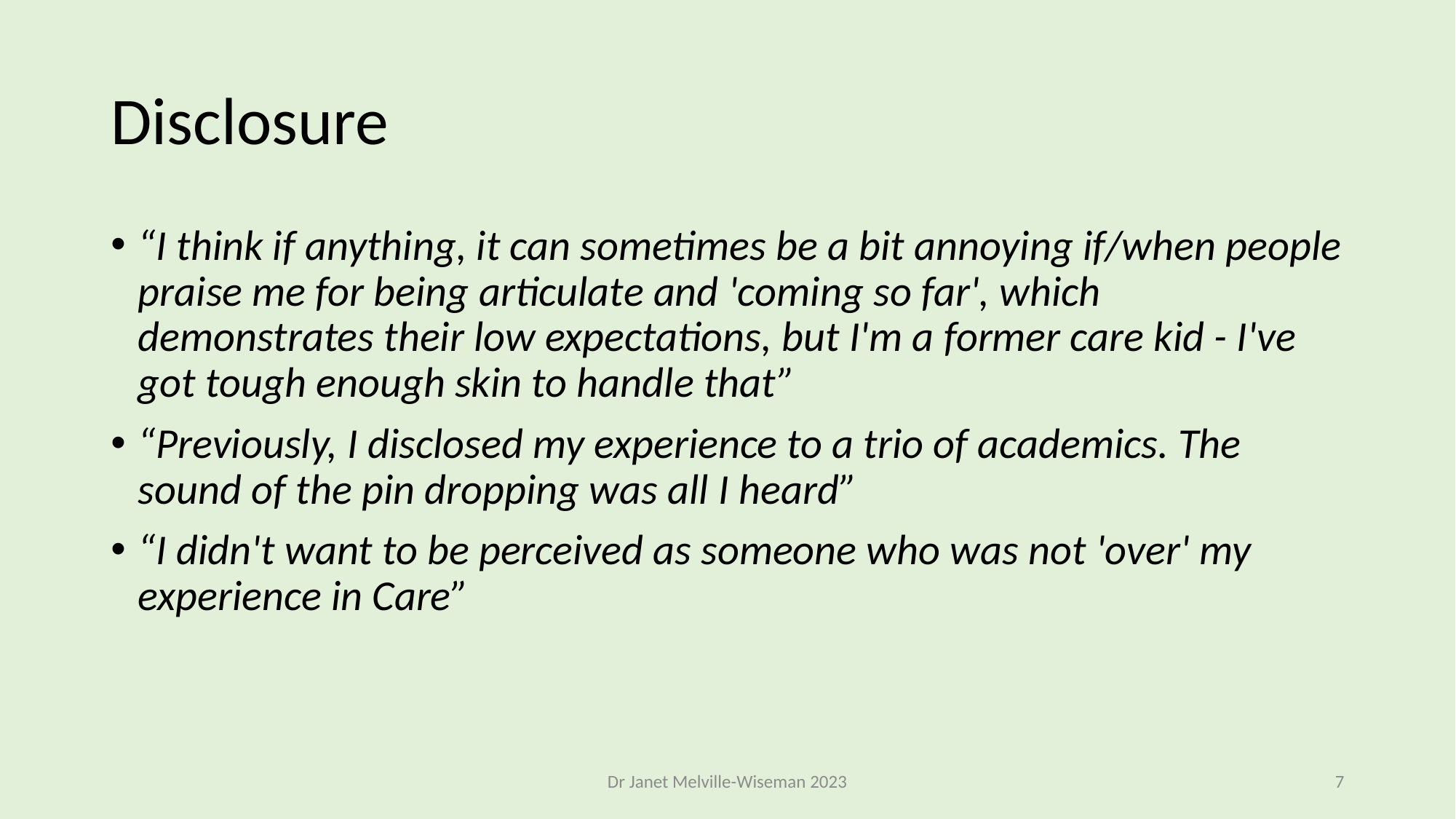

# Disclosure
“I think if anything, it can sometimes be a bit annoying if/when people praise me for being articulate and 'coming so far', which demonstrates their low expectations, but I'm a former care kid - I've got tough enough skin to handle that”
“Previously, I disclosed my experience to a trio of academics. The sound of the pin dropping was all I heard”
“I didn't want to be perceived as someone who was not 'over' my experience in Care”
Dr Janet Melville-Wiseman 2023
7